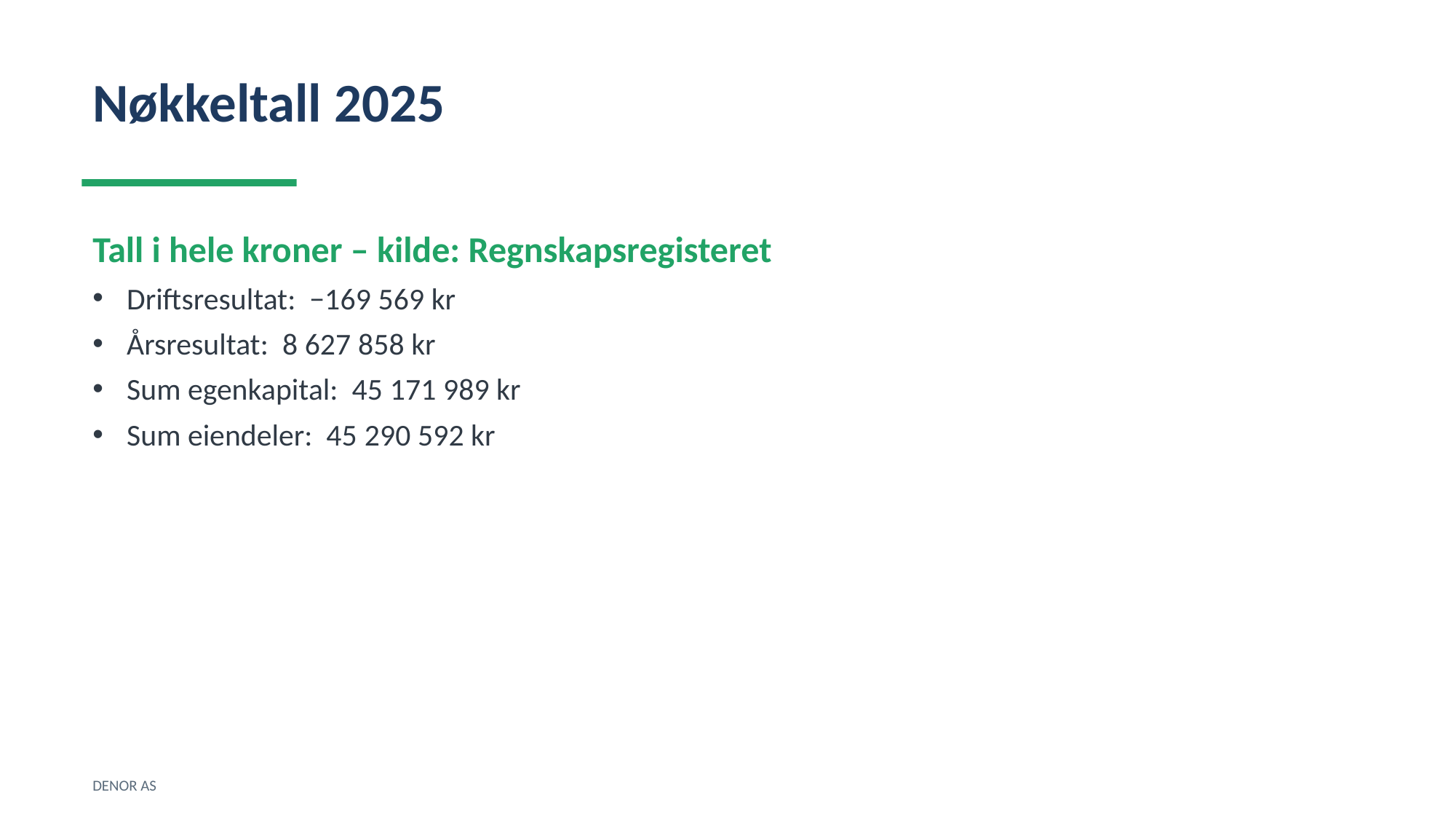

Nøkkeltall 2025

Tall i hele kroner – kilde: Regnskapsregisteret
Driftsresultat:  −169 569 kr
Årsresultat:  8 627 858 kr
Sum egenkapital:  45 171 989 kr
Sum eiendeler:  45 290 592 kr
DENOR AS